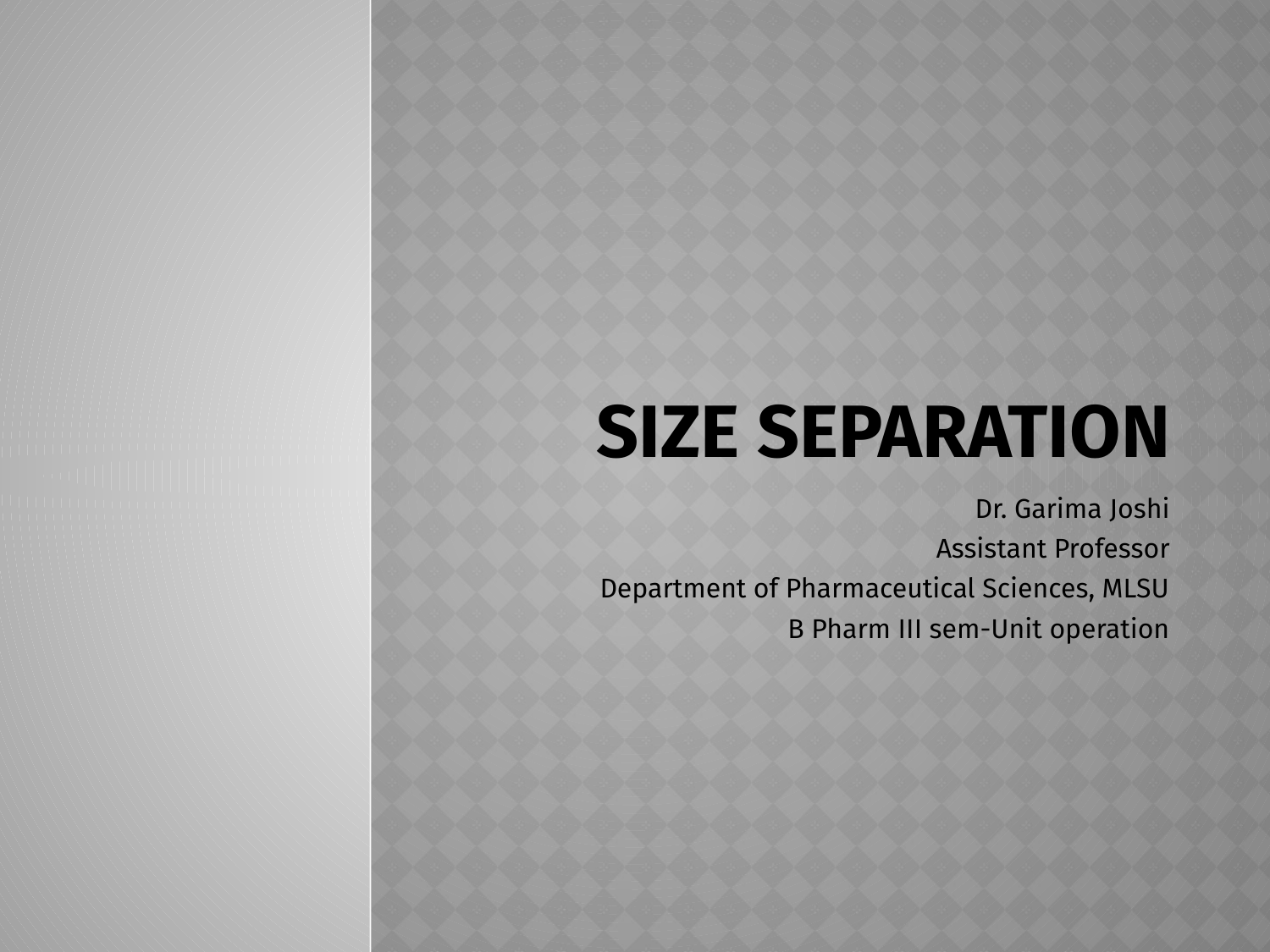

# Size separation
Dr. Garima Joshi
Assistant Professor
Department of Pharmaceutical Sciences, MLSU
B Pharm III sem-Unit operation